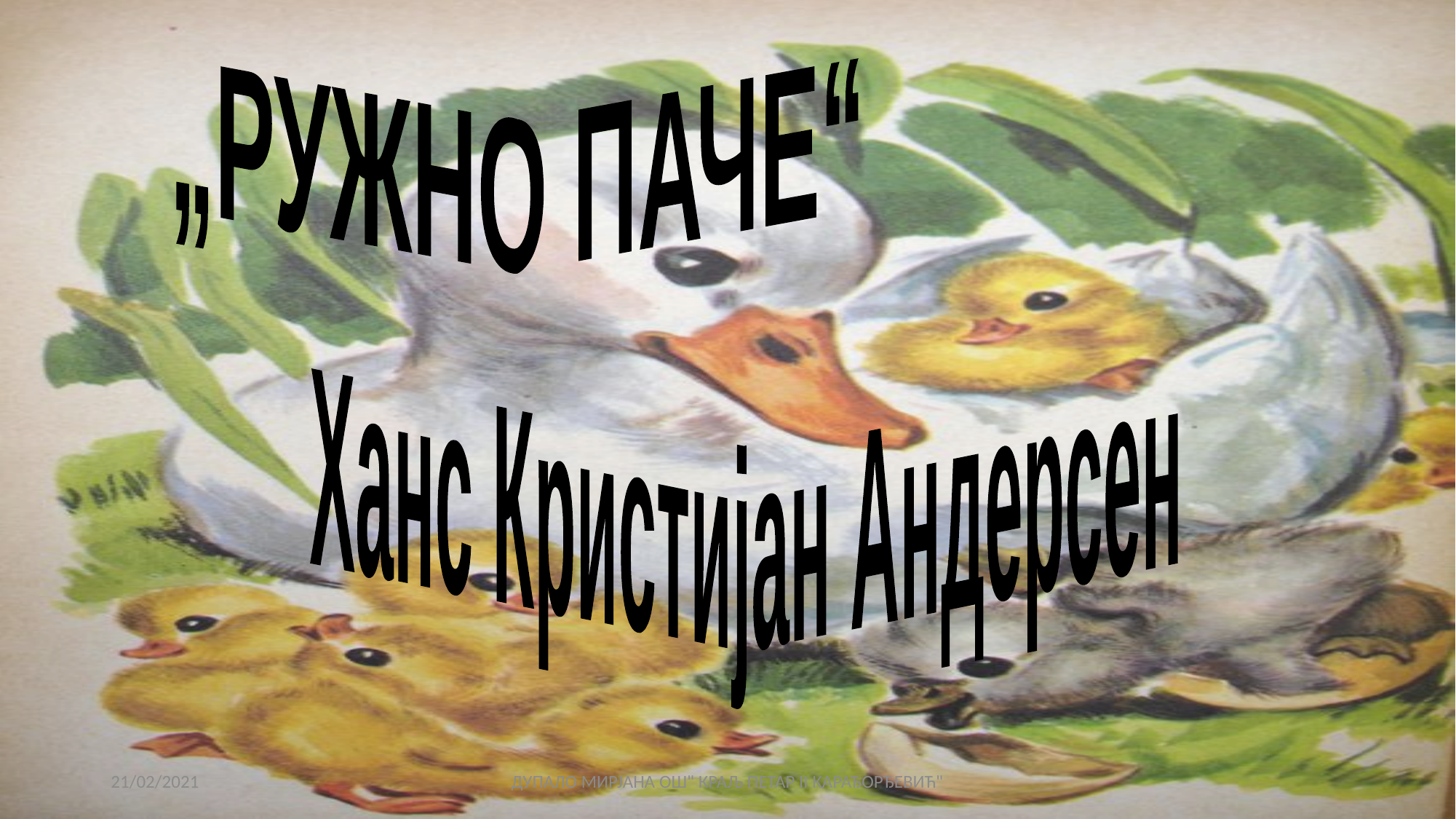

„РУЖНО ПАЧЕ“
Ханс Кристијан Андерсен
21/02/2021
ДУПАЛО МИРЈАНА ОШ" КРАЉ ПЕТАР II КАРАЂОРЂЕВИЋ"